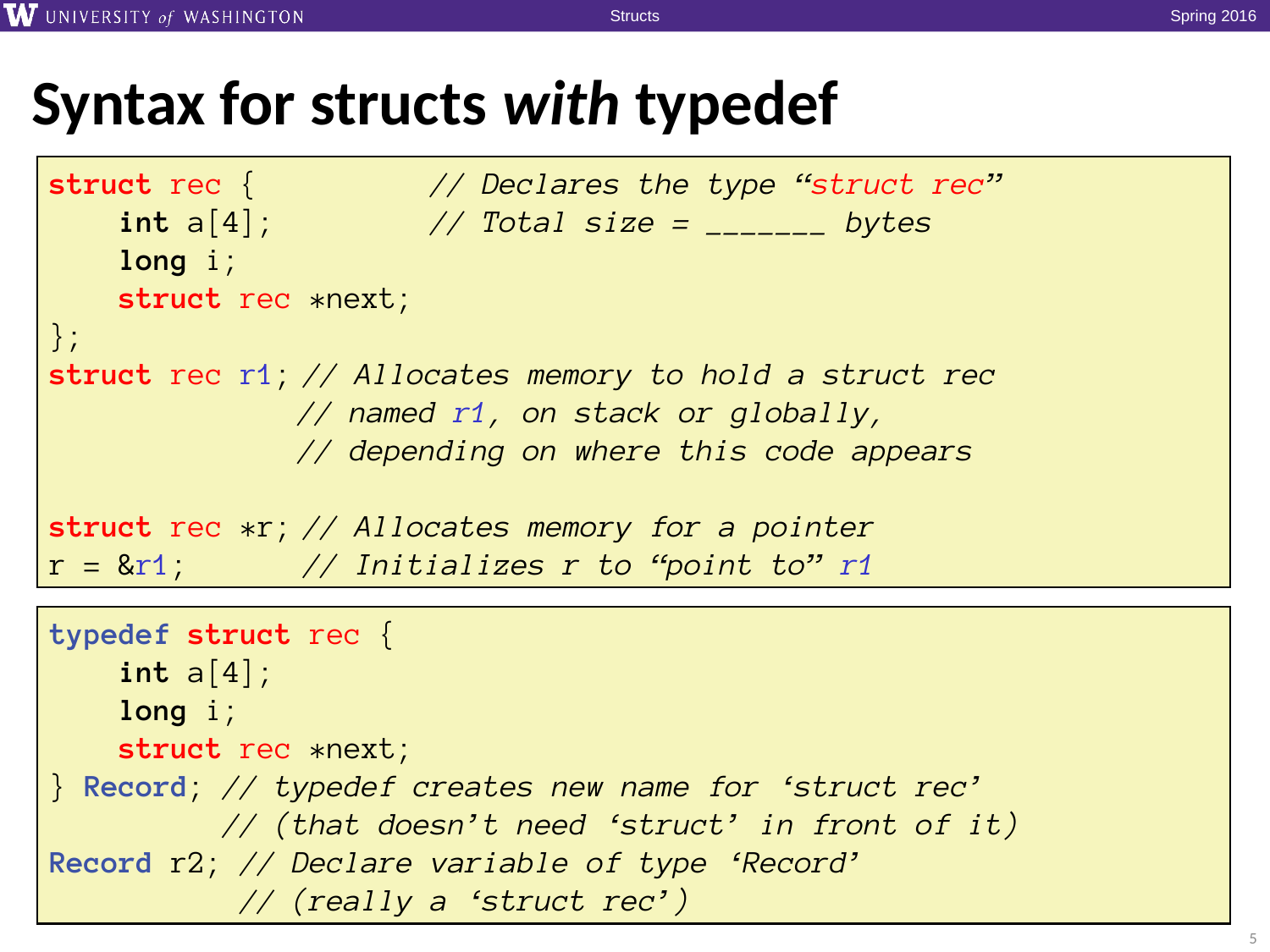

# Syntax for structs with typedef
struct rec {		// Declares the type “struct rec”
    int a[4];		// Total size = _______ bytes
    long i;
    struct rec *next;
};
struct rec r1;	// Allocates memory to hold a struct rec 			       // named r1, on stack or globally,
	       // depending on where this code appears

struct rec *r;	// Allocates memory for a pointer
r = &r1;	// Initializes r to “point to” r1
typedef struct rec {
    int a[4];
    long i;
    struct rec *next;
} Record; // typedef creates new name for ‘struct rec’
          // (that doesn’t need ‘struct’ in front of it)
Record r2; // Declare variable of type ‘Record’
           // (really a ‘struct rec’)
5